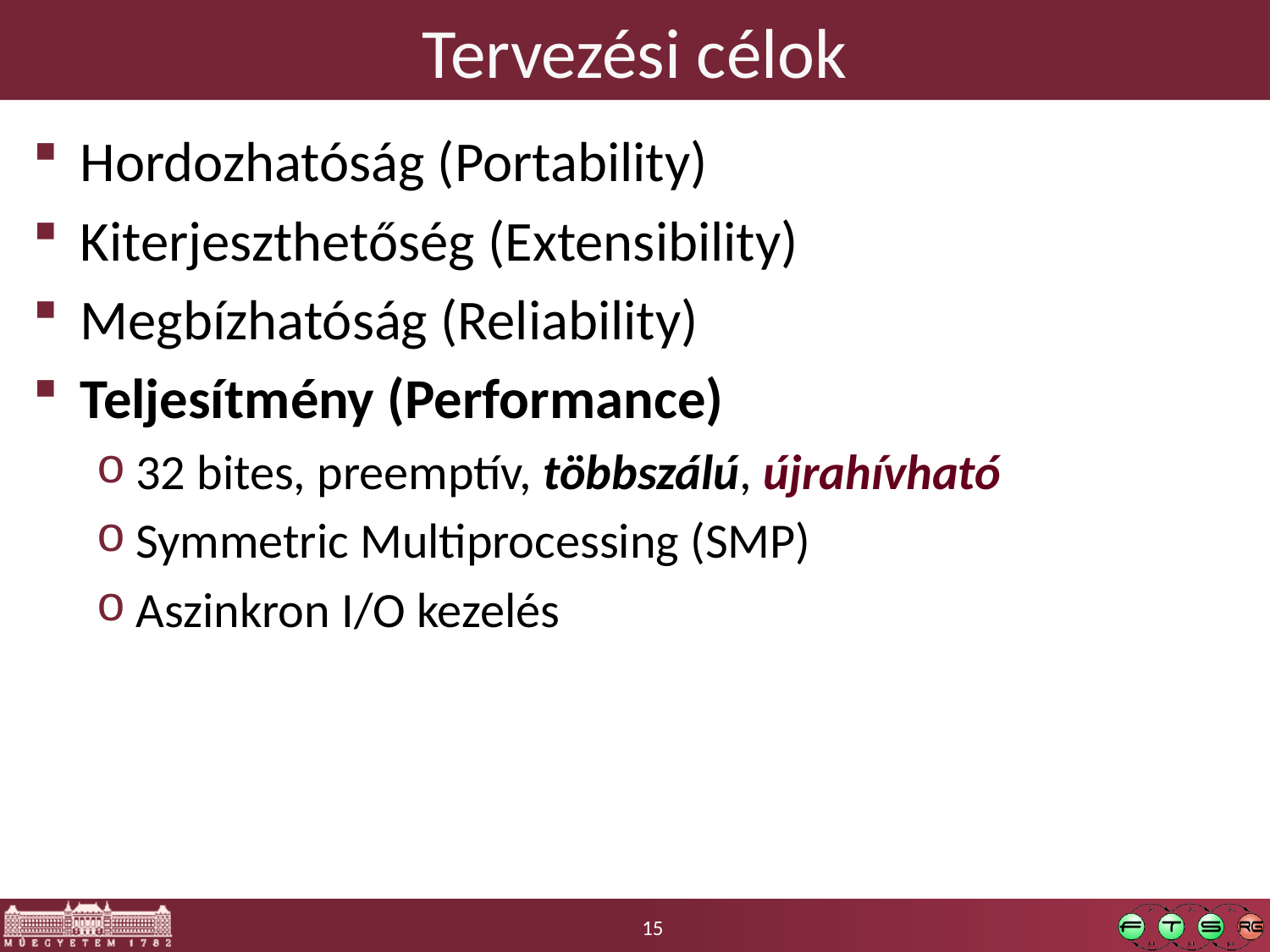

# Tervezési célok
Hordozhatóság (Portability)
Kiterjeszthetőség (Extensibility)
Megbízhatóság (Reliability)
Teljesítmény (Performance)
32 bites, preemptív, többszálú, újrahívható
Symmetric Multiprocessing (SMP)
Aszinkron I/O kezelés
15